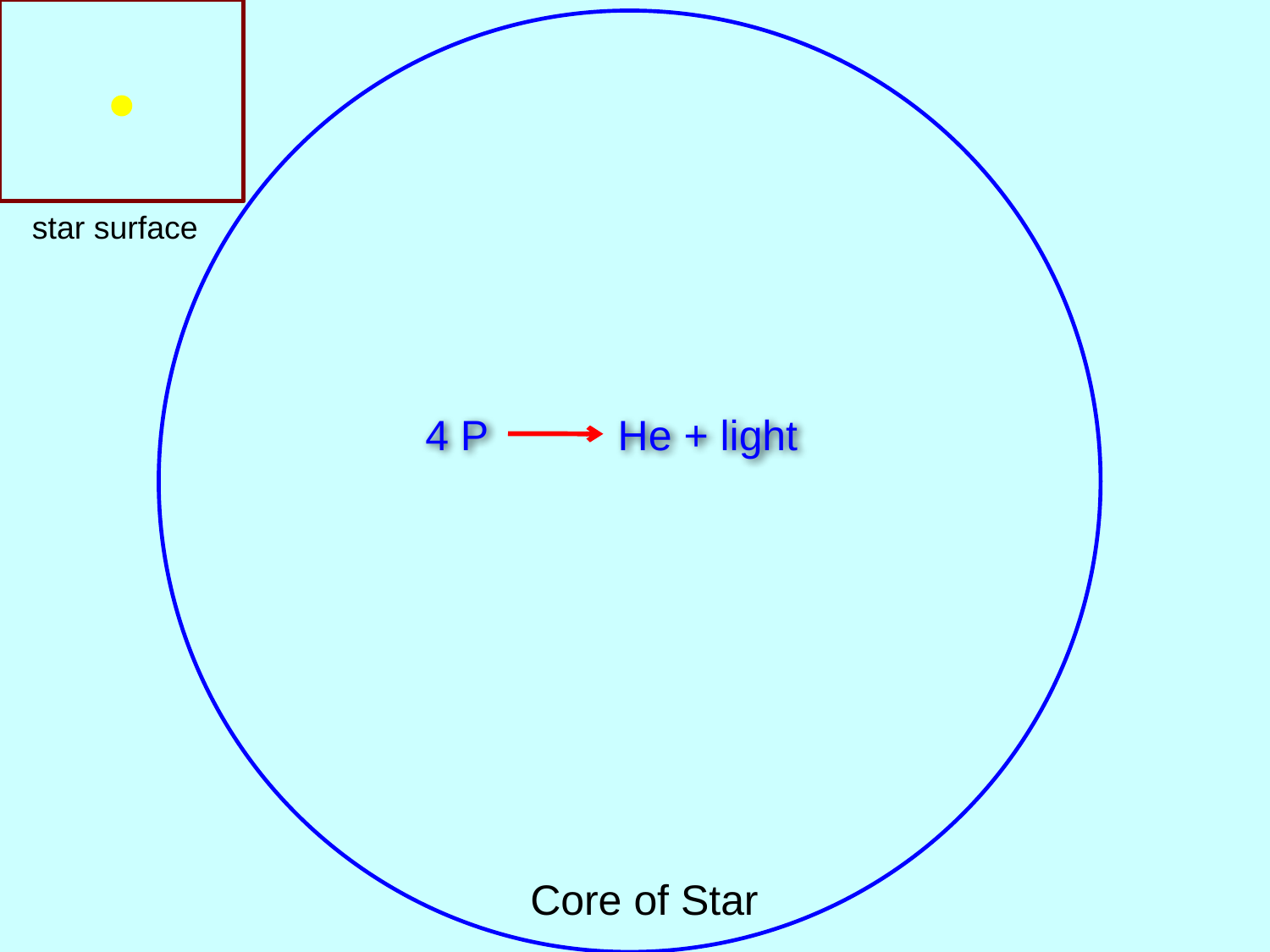

star surface
4 P           He + light

Core of Star